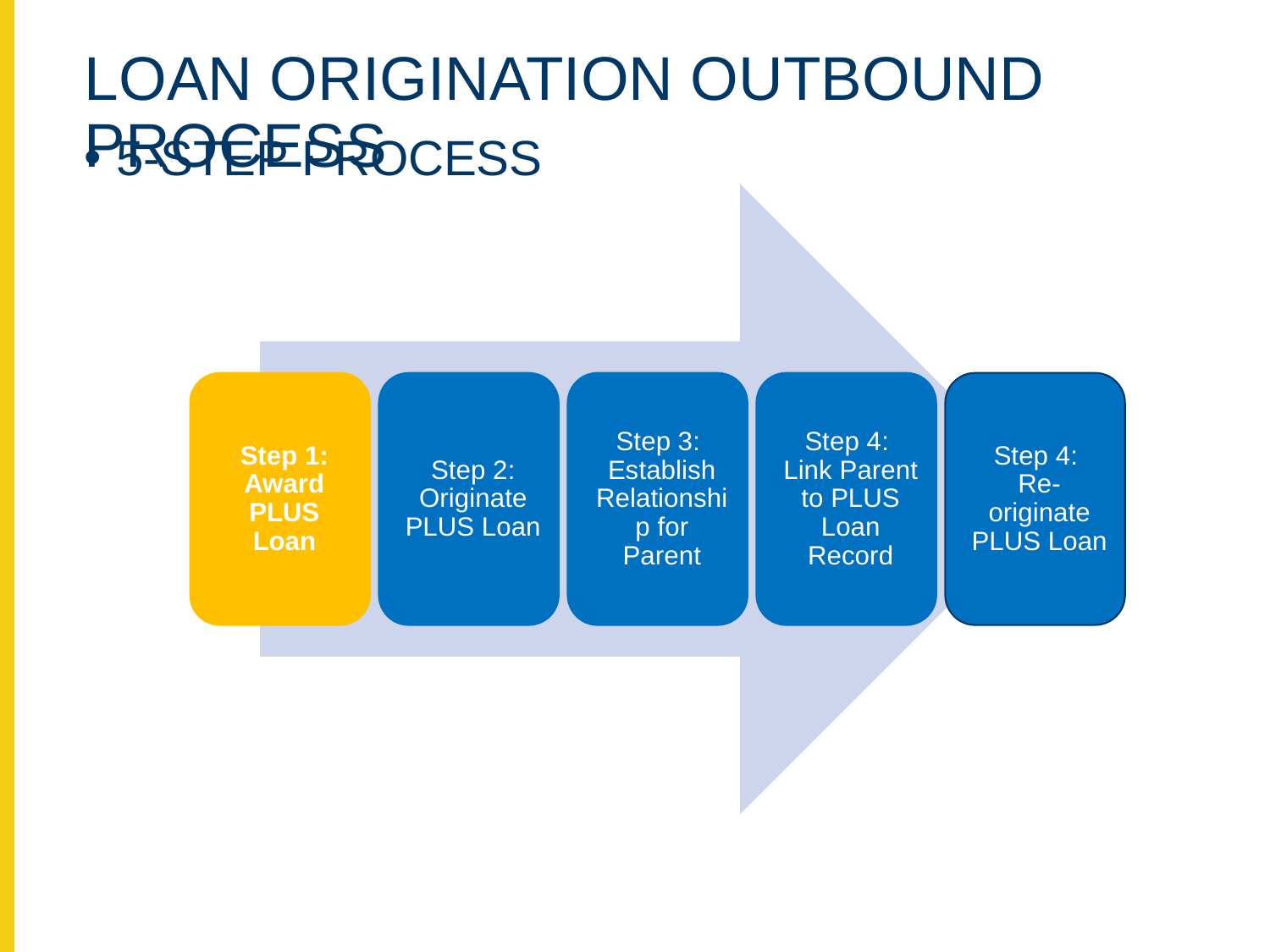

# Loan origination outbound process
5-STEP PROCESS
Step 1: Award PLUS Loan
Step 2: Originate PLUS Loan
Step 3:  Establish Relationship for Parent
Step 4:  Link Parent to PLUS Loan Record
Step 4:  Re-originate PLUS Loan